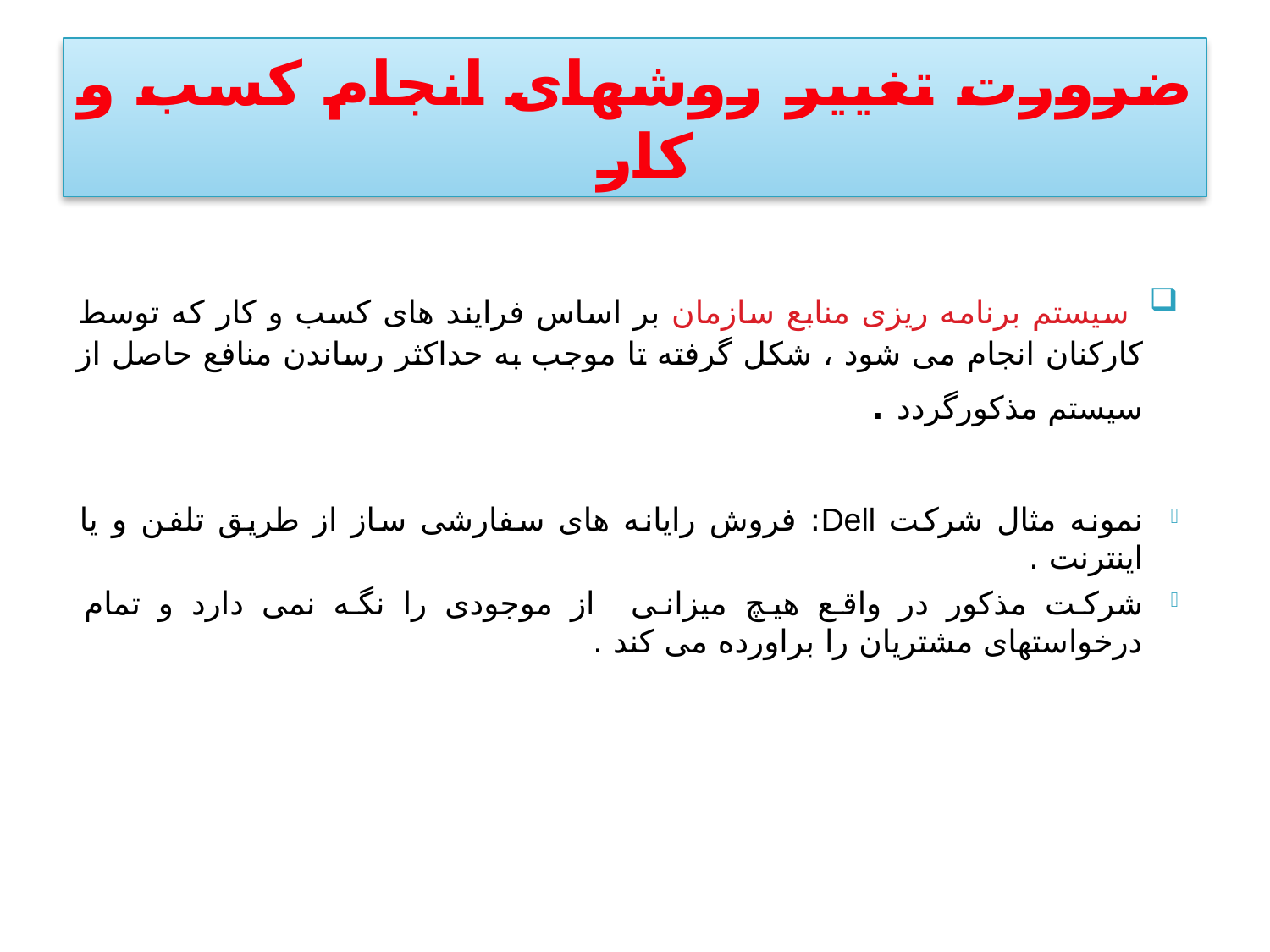

# ضرورت تغییر روشهای انجام کسب و کار

 سیستم برنامه ریزی منابع سازمان بر اساس فرایند های کسب و کار که توسط کارکنان انجام می شود ، شکل گرفته تا موجب به حداکثر رساندن منافع حاصل از سیستم مذکورگردد .

نمونه مثال شرکت Dell: فروش رایانه های سفارشی ساز از طریق تلفن و یا اینترنت .
شرکت مذکور در واقع هیچ میزانی  از موجودی را نگه نمی دارد و تمام درخواستهای مشتریان را براورده می کند .
8